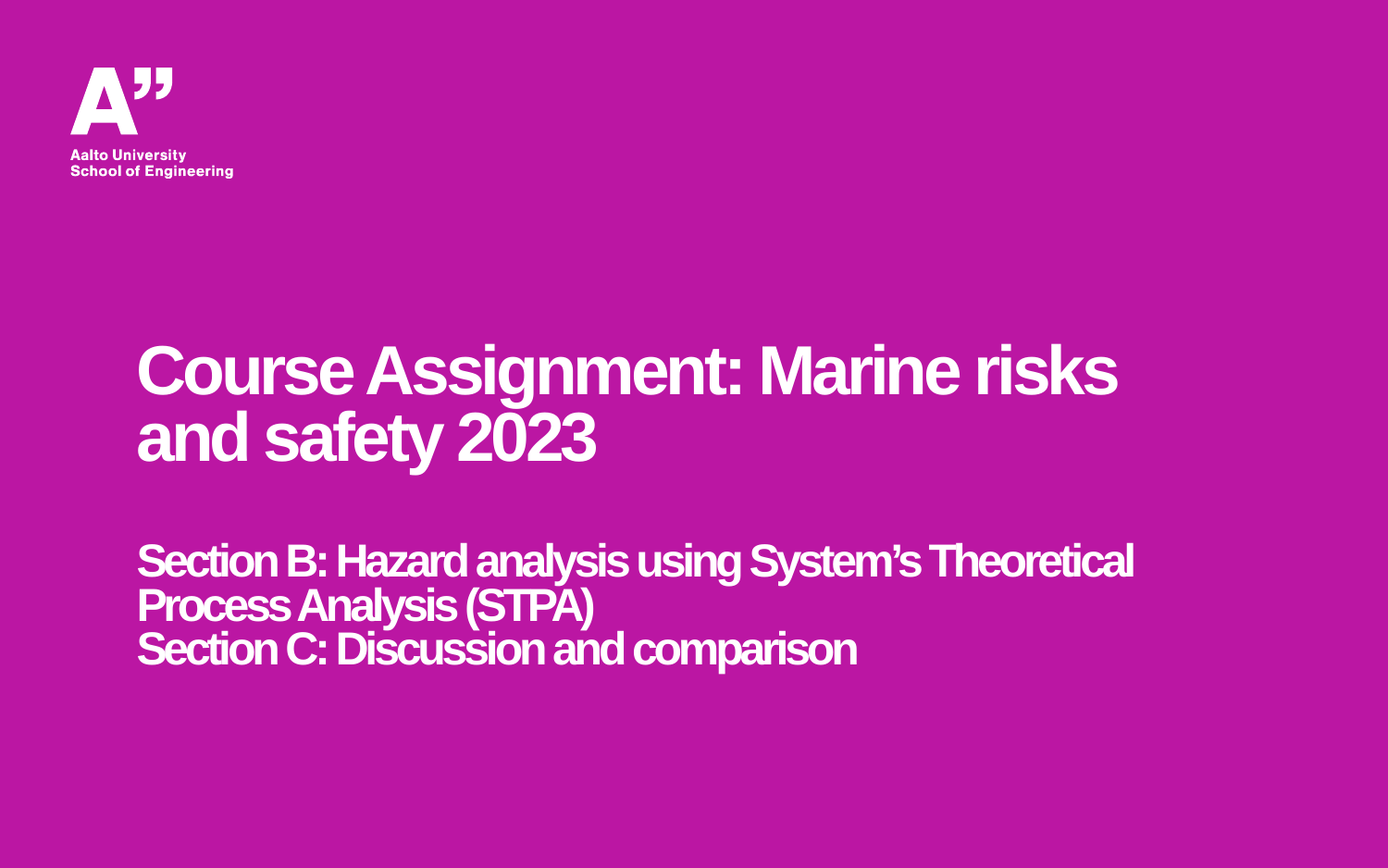

# Course Assignment: Marine risks and safety 2023 Section B: Hazard analysis using System’s Theoretical Process Analysis (STPA) Section C: Discussion and comparison